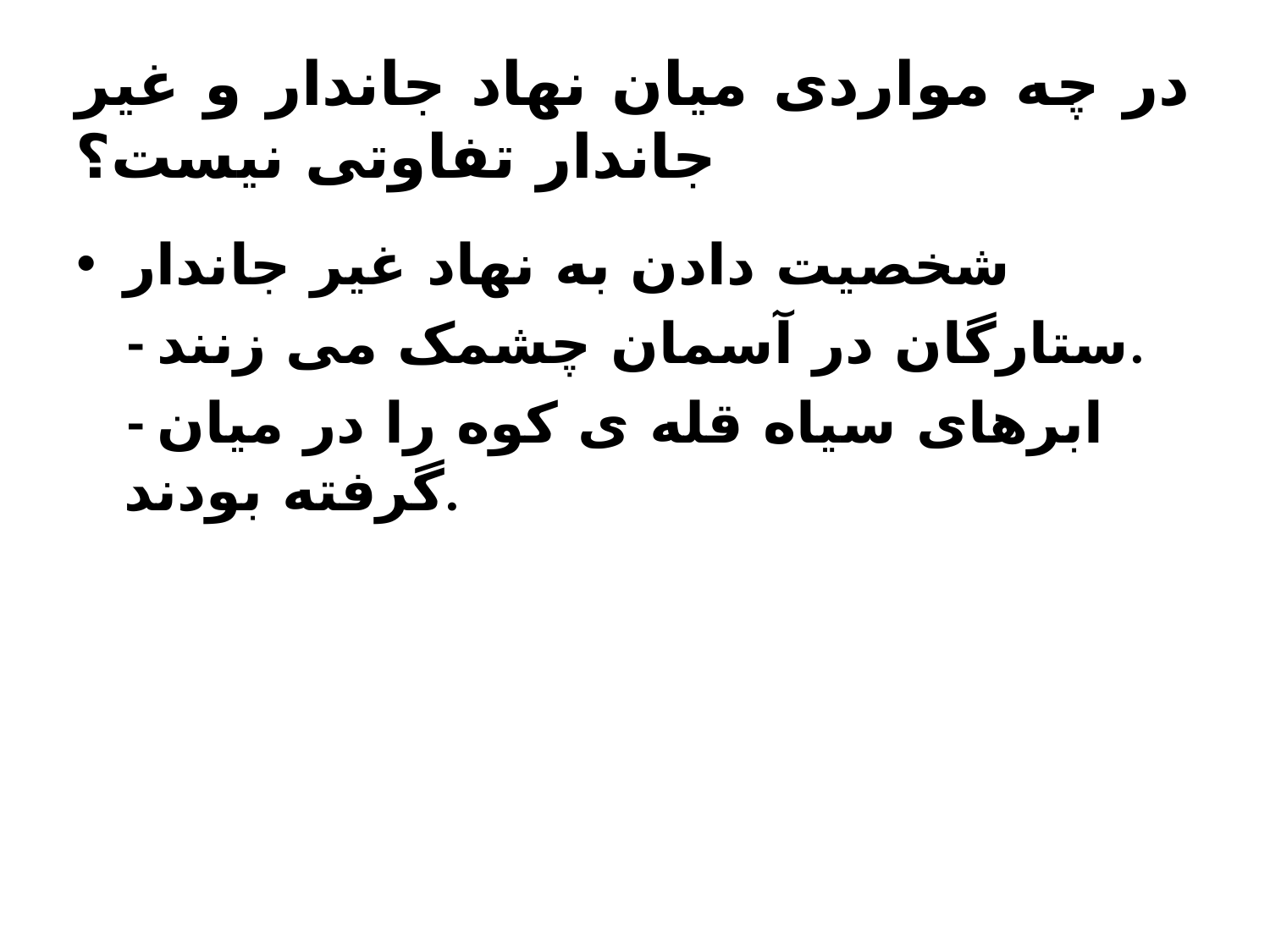

# در چه مواردی ميان نهاد جاندار و غير جاندار تفاوتی نيست؟
شخصيت دادن به نهاد غير جاندار
    - ستارگان در آسمان چشمک می زنند.
    - ابرهای سياه قله ی کوه را در ميان گرفته بودند.